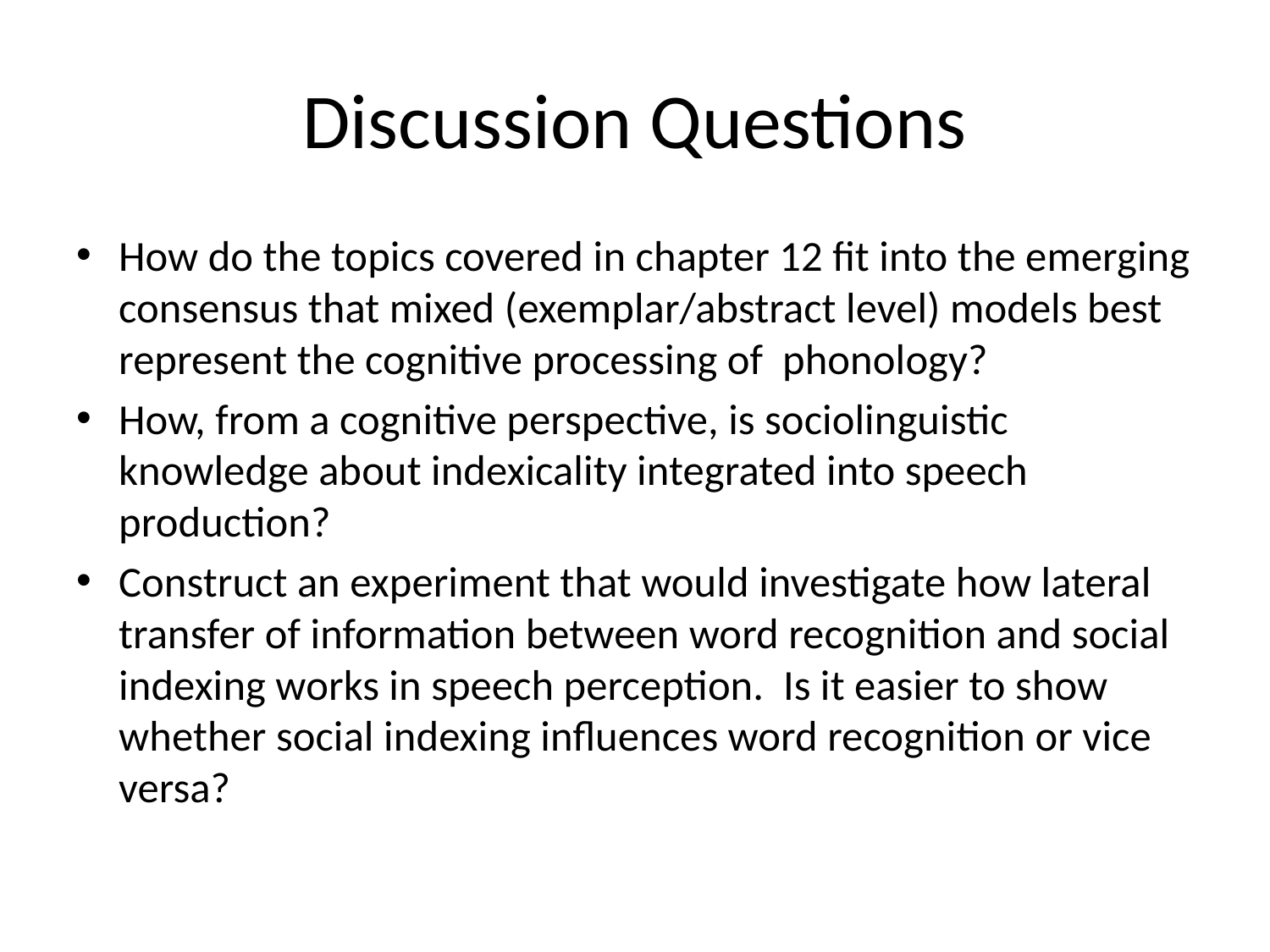

# Discussion Questions
How do the topics covered in chapter 12 fit into the emerging consensus that mixed (exemplar/abstract level) models best represent the cognitive processing of  phonology?
How, from a cognitive perspective, is sociolinguistic knowledge about indexicality integrated into speech production?
Construct an experiment that would investigate how lateral transfer of information between word recognition and social indexing works in speech perception.  Is it easier to show whether social indexing influences word recognition or vice versa?